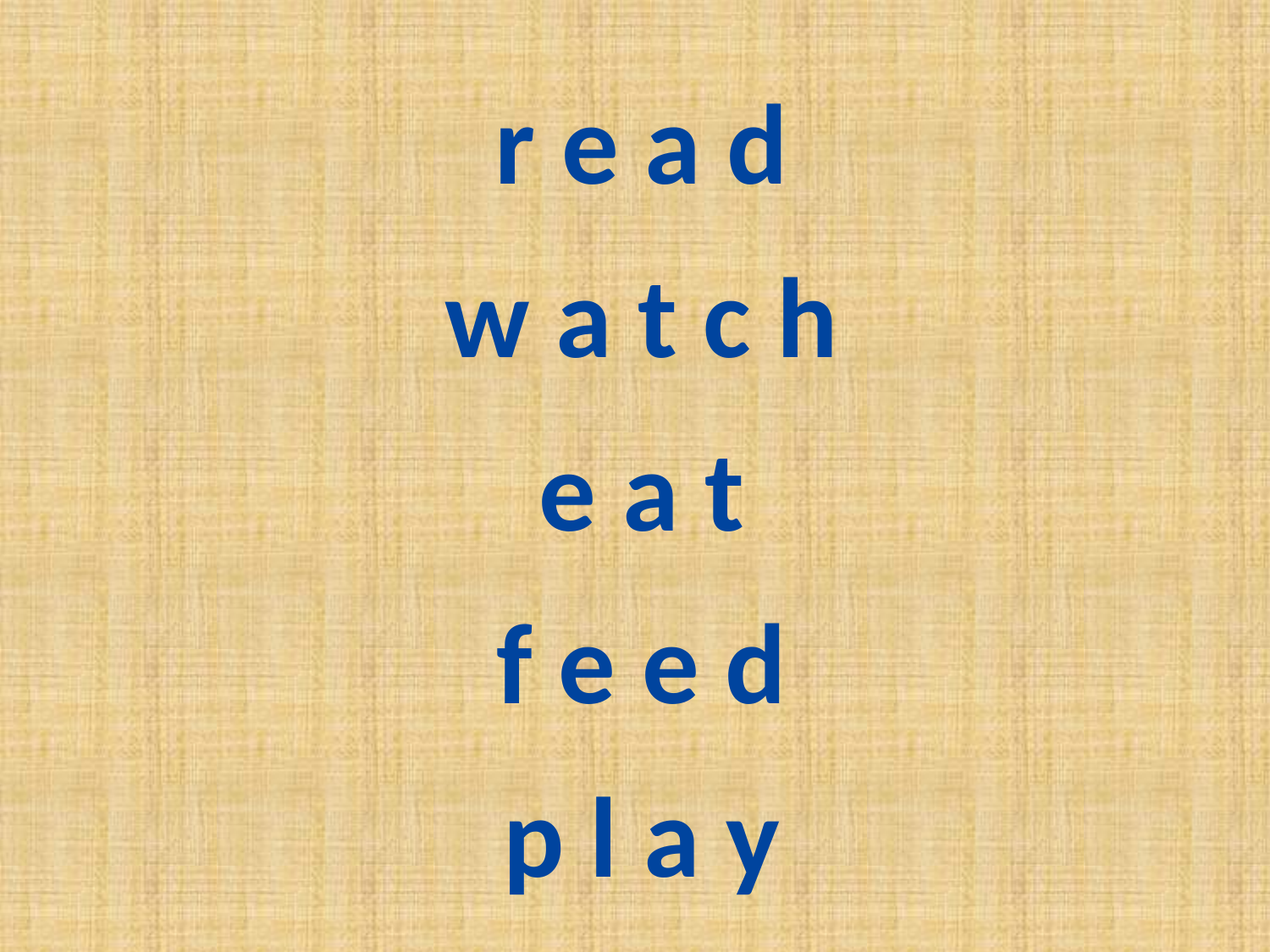

r e a d
w a t c h
e a t
f e e d
p l a y